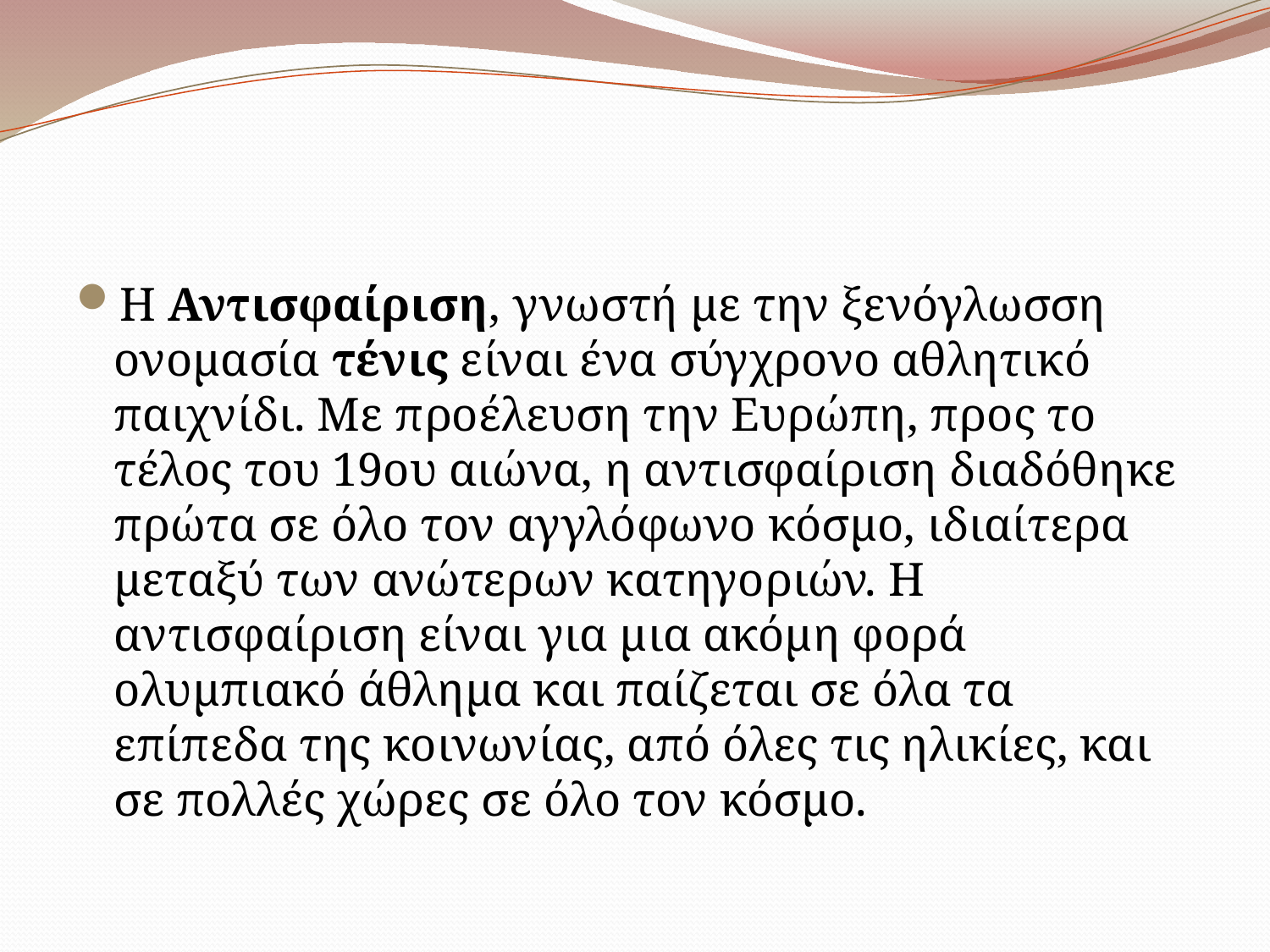

#
Η Αντισφαίριση, γνωστή με την ξενόγλωσση ονομασία τένις είναι ένα σύγχρονο αθλητικό παιχνίδι. Με προέλευση την Ευρώπη, προς το τέλος του 19ου αιώνα, η αντισφαίριση διαδόθηκε πρώτα σε όλο τον αγγλόφωνο κόσμο, ιδιαίτερα μεταξύ των ανώτερων κατηγοριών. Η αντισφαίριση είναι για μια ακόμη φορά ολυμπιακό άθλημα και παίζεται σε όλα τα επίπεδα της κοινωνίας, από όλες τις ηλικίες, και σε πολλές χώρες σε όλο τον κόσμο.